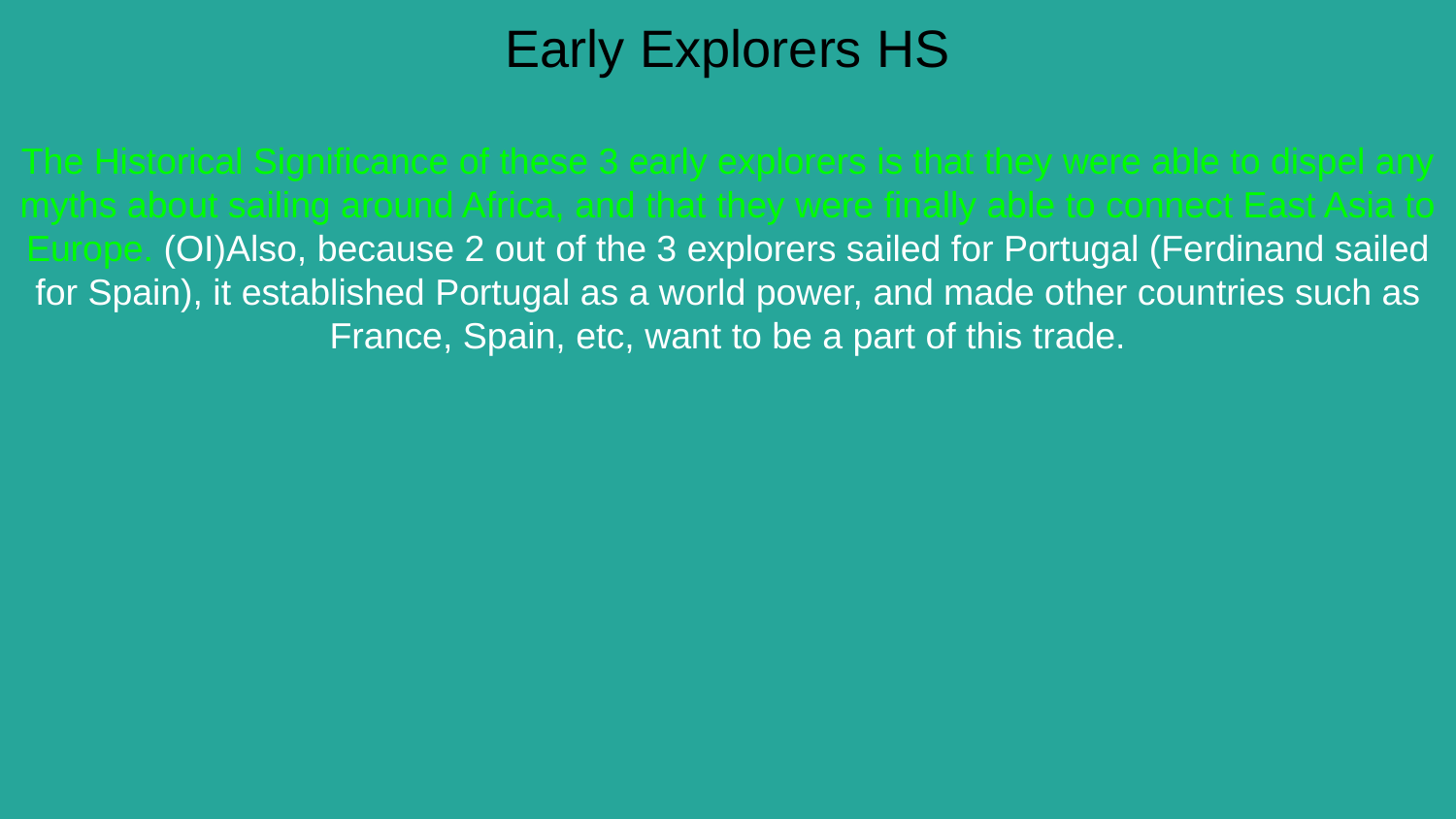

# Early Explorers HS
The Historical Significance of these 3 early explorers is that they were able to dispel any myths about sailing around Africa, and that they were finally able to connect East Asia to Europe. (OI)Also, because 2 out of the 3 explorers sailed for Portugal (Ferdinand sailed for Spain), it established Portugal as a world power, and made other countries such as France, Spain, etc, want to be a part of this trade.